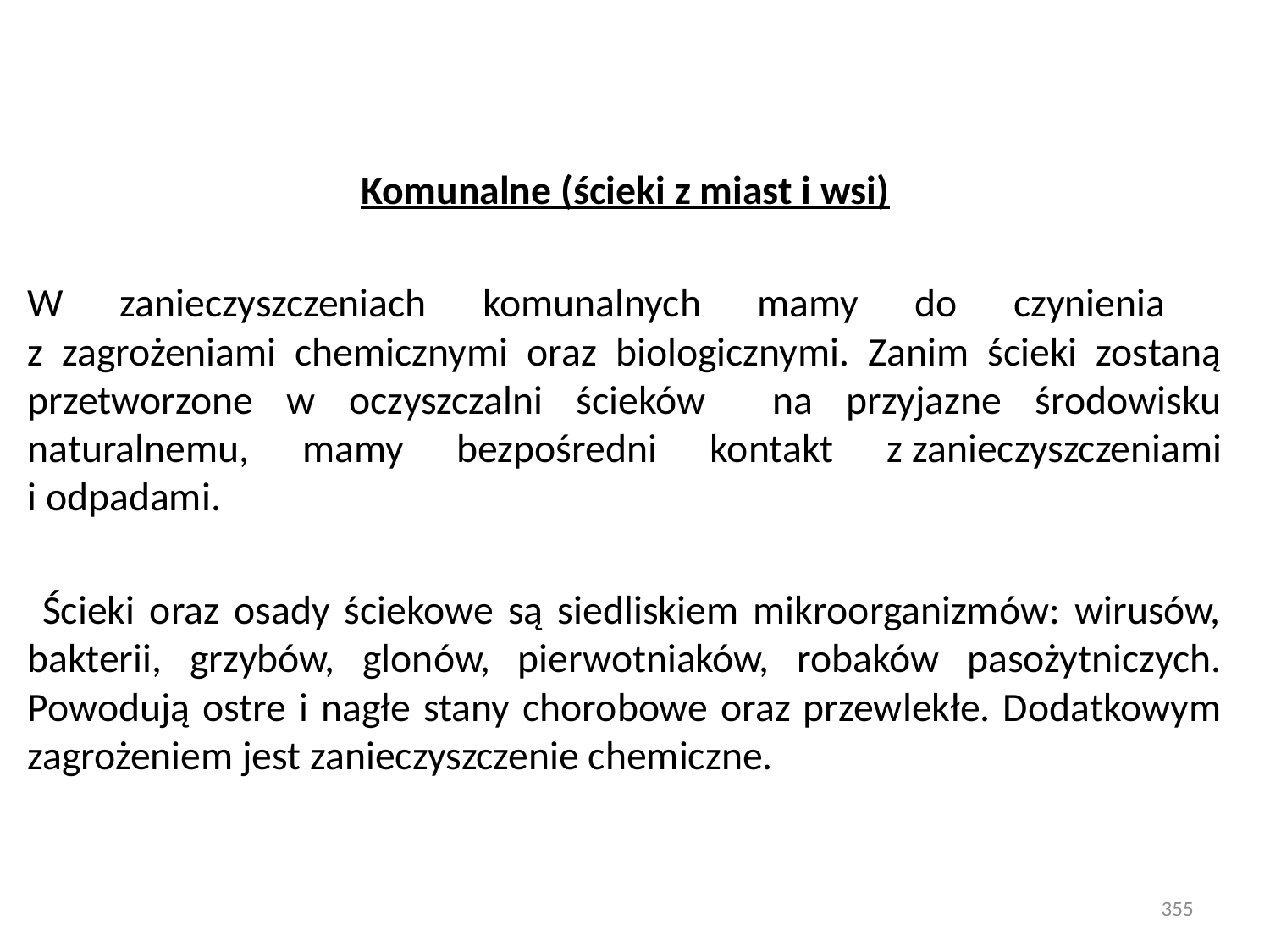

Komunalne (ścieki z miast i wsi)

W zanieczyszczeniach komunalnych mamy do czynienia
z zagrożeniami chemicznymi oraz biologicznymi. Zanim ścieki zostaną przetworzone w oczyszczalni ścieków  na przyjazne środowisku naturalnemu, mamy bezpośredni kontakt z zanieczyszczeniami i odpadami.

 Ścieki oraz osady ściekowe są siedliskiem mikroorganizmów: wirusów, bakterii, grzybów, glonów, pierwotniaków, robaków pasożytniczych. Powodują ostre i nagłe stany chorobowe oraz przewlekłe. Dodatkowym zagrożeniem jest zanieczyszczenie chemiczne.

355